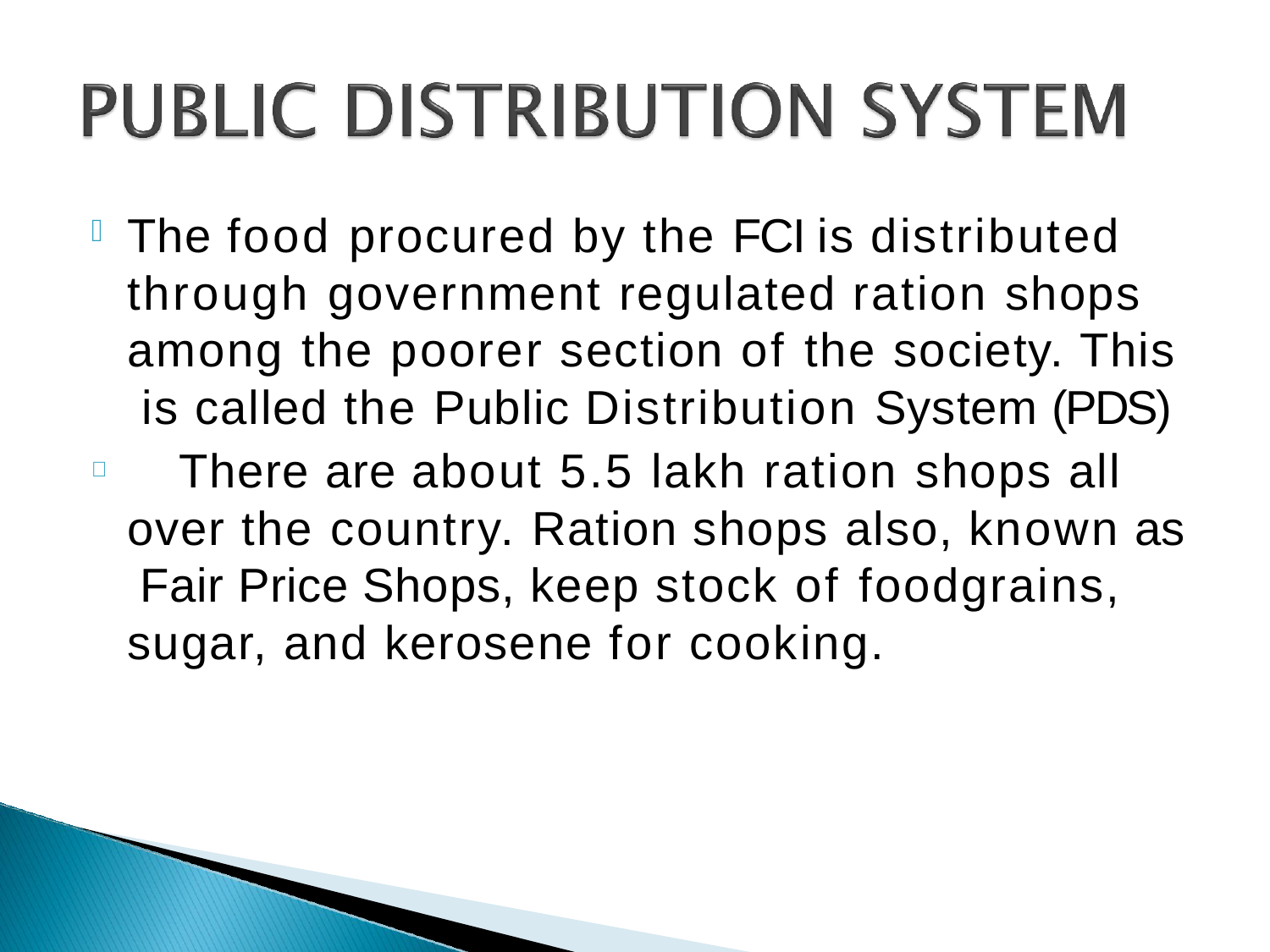

The food procured by the FCI is distributed  through government regulated ration shops  among the poorer section of the society. This  is called the Public Distribution System (PDS)
	There are about 5.5 lakh ration shops all  over the country. Ration shops also, known as  Fair Price Shops, keep stock of foodgrains,  sugar, and kerosene for cooking.